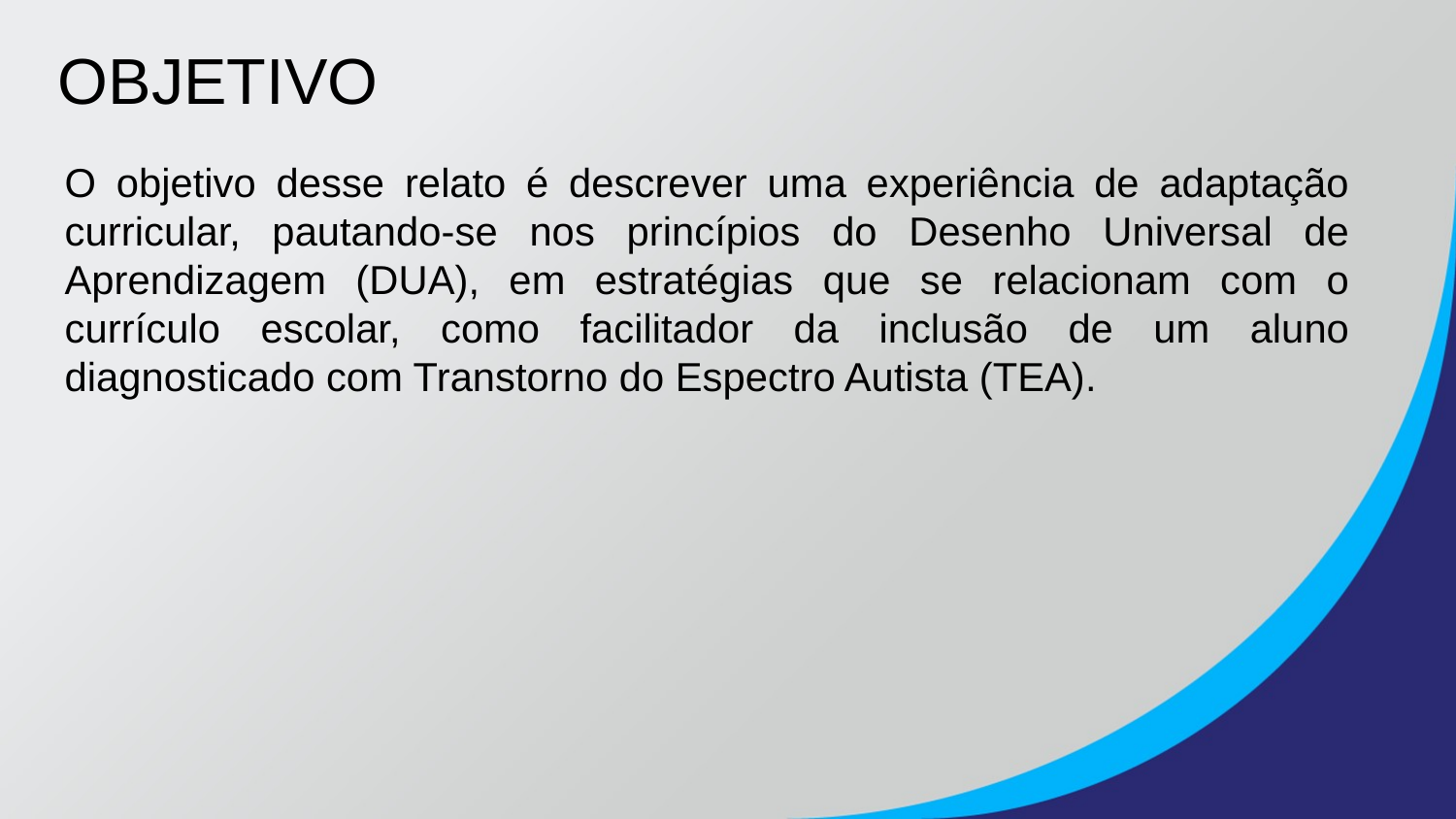

# OBJETIVO
O objetivo desse relato é descrever uma experiência de adaptação curricular, pautando-se nos princípios do Desenho Universal de Aprendizagem (DUA), em estratégias que se relacionam com o currículo escolar, como facilitador da inclusão de um aluno diagnosticado com Transtorno do Espectro Autista (TEA).